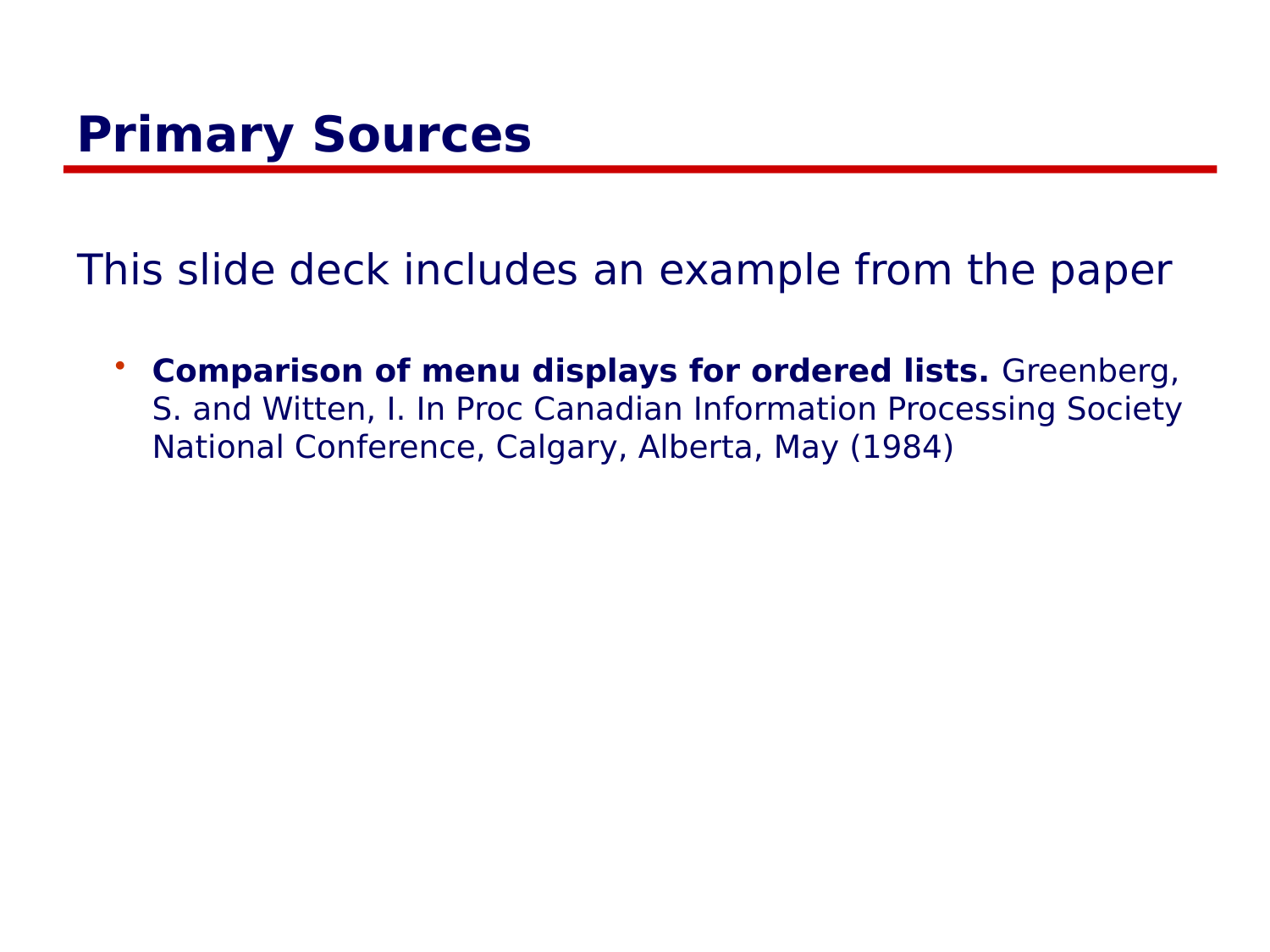

# Primary Sources
This slide deck includes an example from the paper
Comparison of menu displays for ordered lists. Greenberg, S. and Witten, I. In Proc Canadian Information Processing Society National Conference, Calgary, Alberta, May (1984)